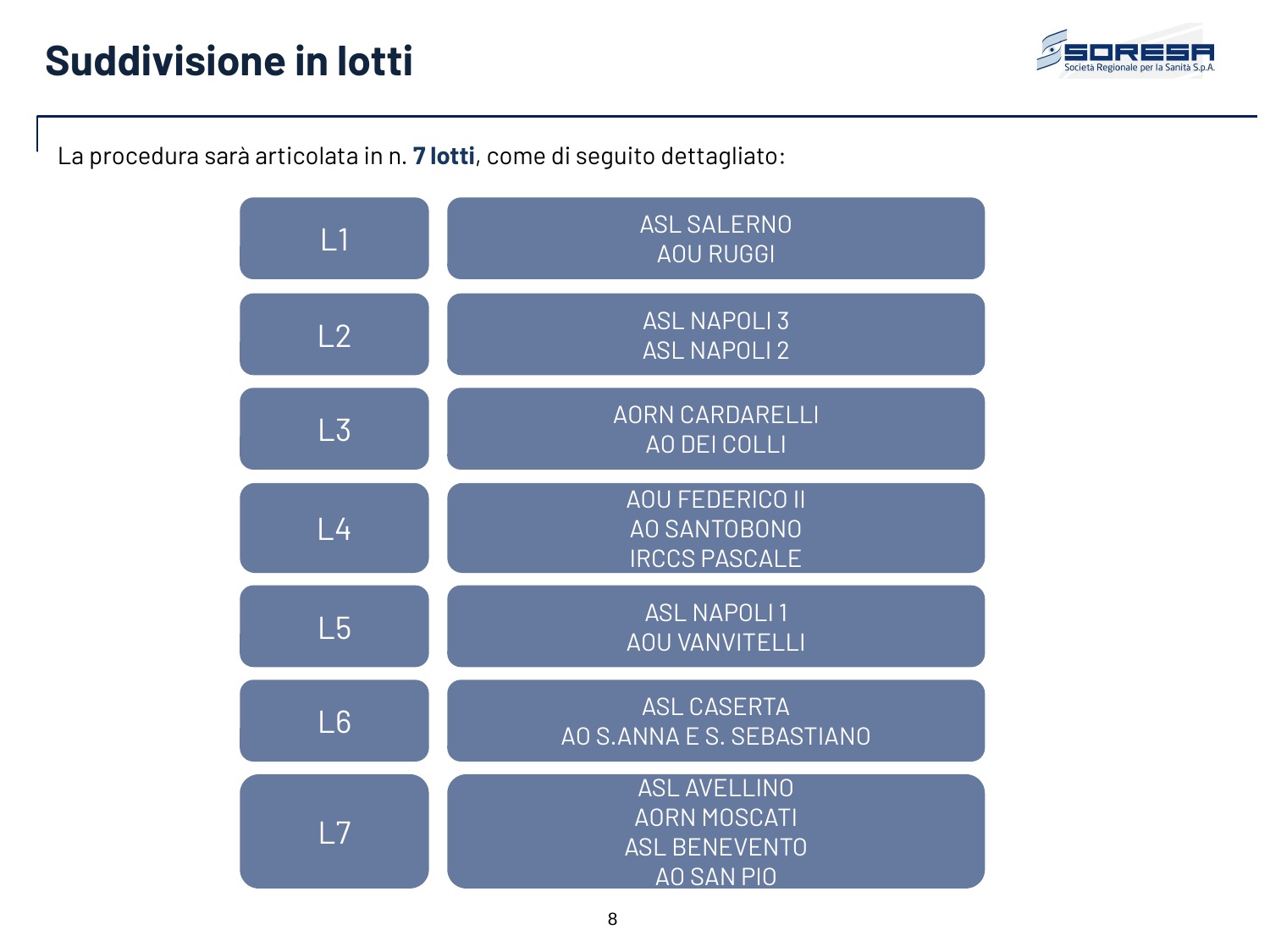

Suddivisione in lotti
La procedura sarà articolata in n. 7 lotti, come di seguito dettagliato:
L1
ASL SALERNO
AOU RUGGI
L2
ASL NAPOLI 3
ASL NAPOLI 2
L3
AORN CARDARELLI
AO DEI COLLI
L4
AOU FEDERICO II
AO SANTOBONO
IRCCS PASCALE
L5
ASL NAPOLI 1
AOU VANVITELLI
L6
ASL CASERTA
AO S.ANNA E S. SEBASTIANO
L7
ASL AVELLINO
AORN MOSCATI
ASL BENEVENTO
AO SAN PIO